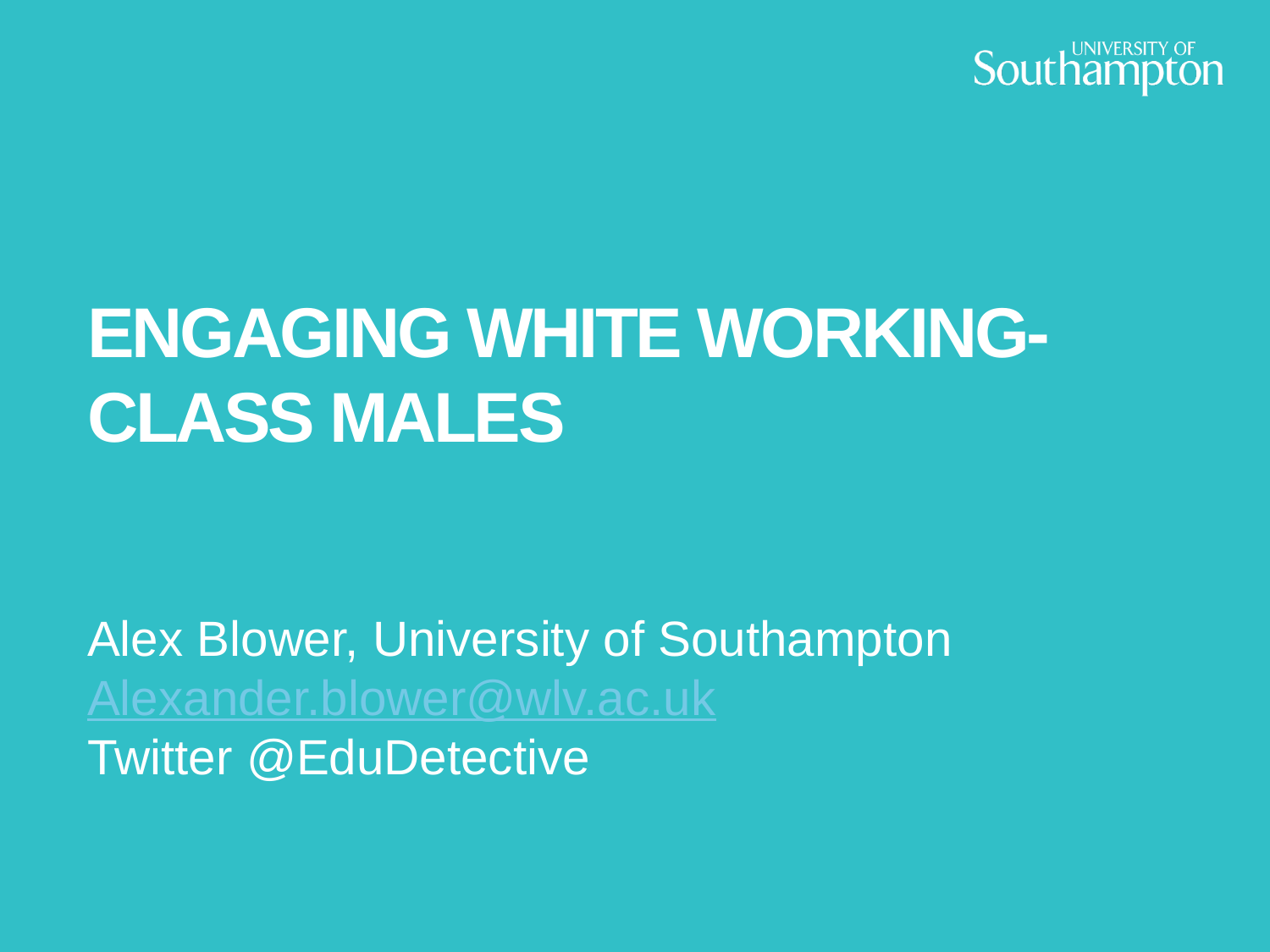

# ENGAGING WHITE WORKING-CLASS MALES
Alex Blower, University of Southampton
Alexander.blower@wlv.ac.uk
Twitter @EduDetective